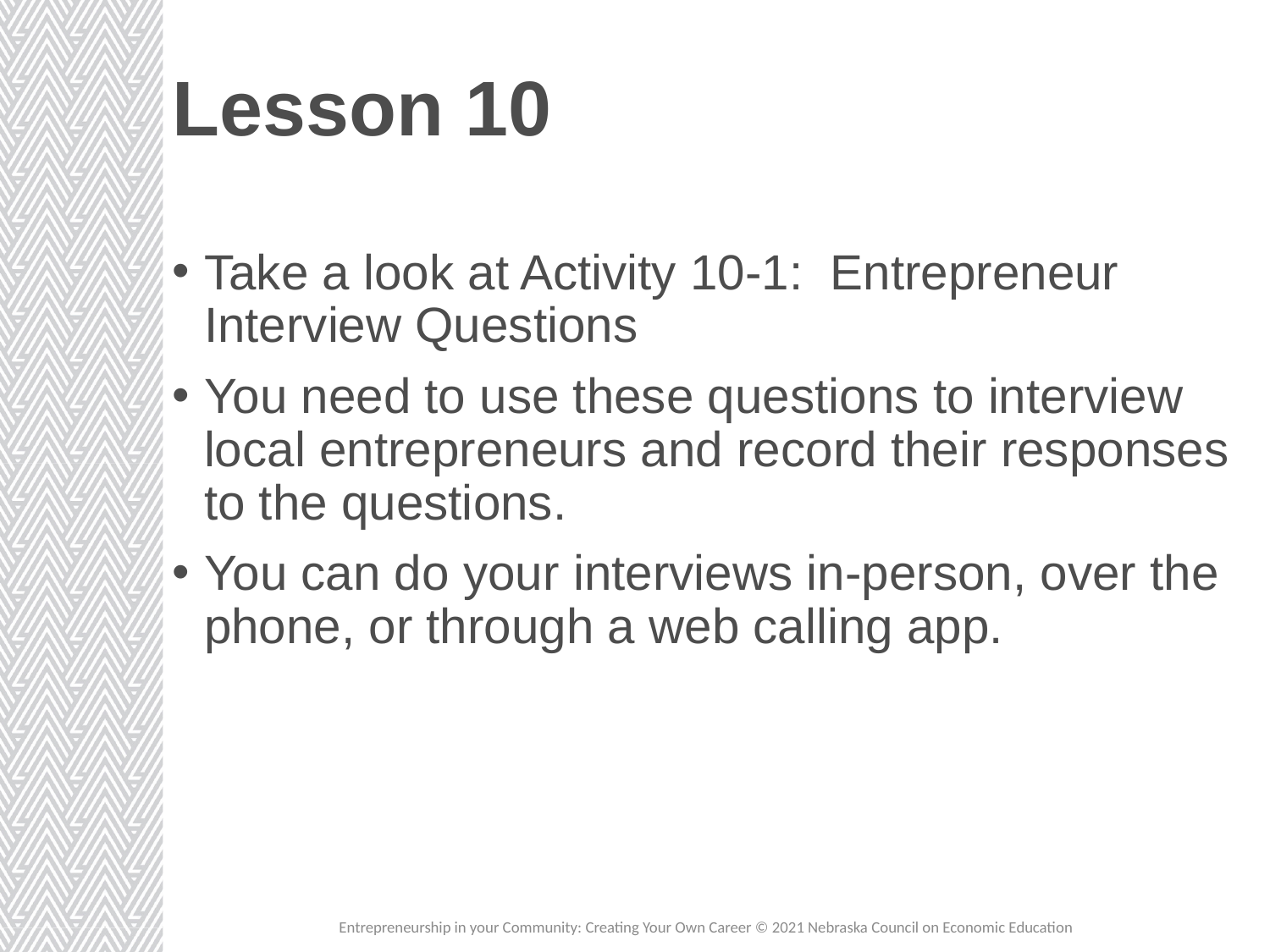

# Lesson 10
Take a look at Activity 10-1:  Entrepreneur Interview Questions
You need to use these questions to interview local entrepreneurs and record their responses to the questions.
You can do your interviews in-person, over the phone, or through a web calling app.
Entrepreneurship in your Community: Creating Your Own Career © 2021 Nebraska Council on Economic Education